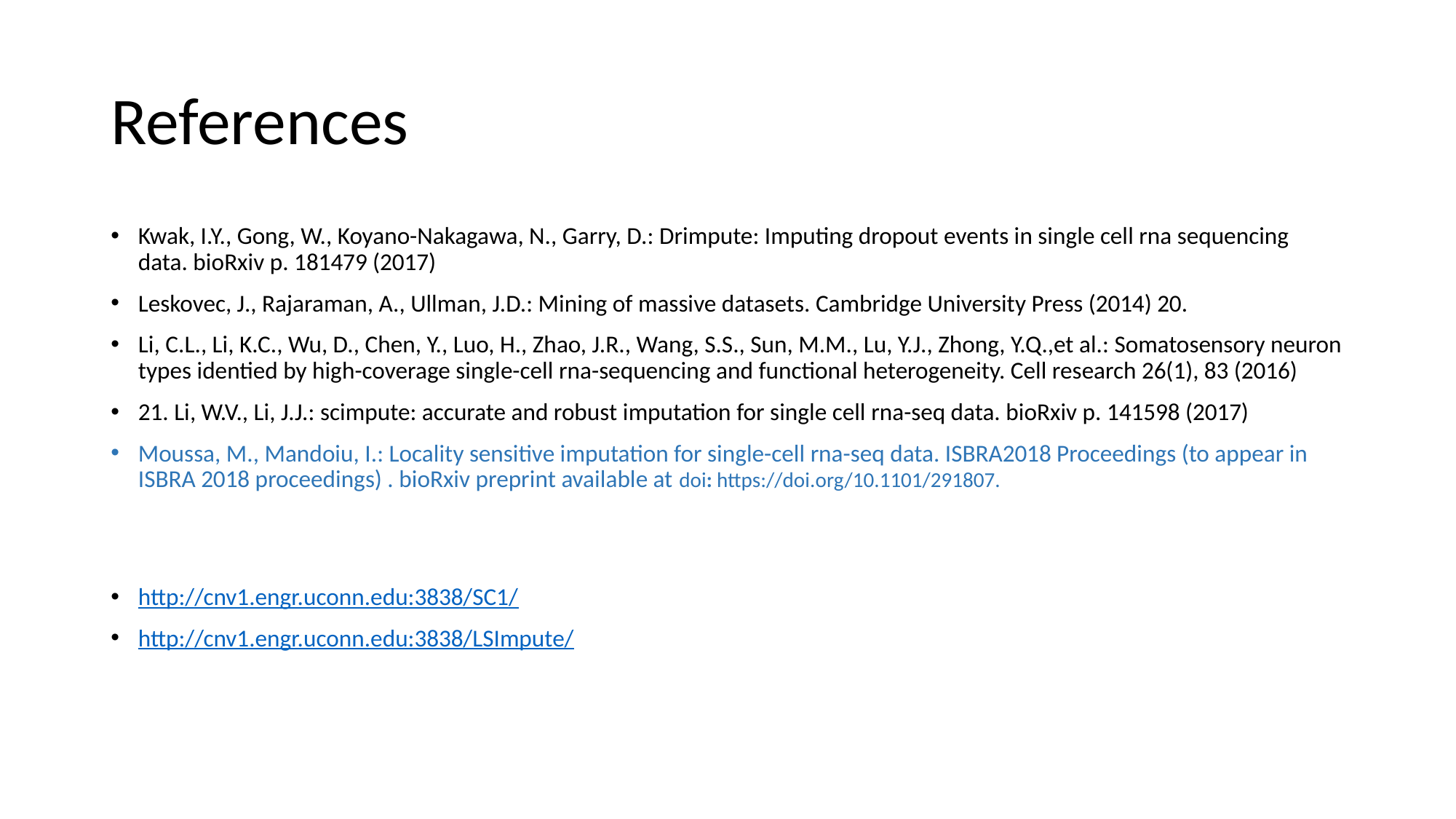

# References
Kwak, I.Y., Gong, W., Koyano-Nakagawa, N., Garry, D.: Drimpute: Imputing dropout events in single cell rna sequencing data. bioRxiv p. 181479 (2017)
Leskovec, J., Rajaraman, A., Ullman, J.D.: Mining of massive datasets. Cambridge University Press (2014) 20.
Li, C.L., Li, K.C., Wu, D., Chen, Y., Luo, H., Zhao, J.R., Wang, S.S., Sun, M.M., Lu, Y.J., Zhong, Y.Q.,et al.: Somatosensory neuron types identied by high-coverage single-cell rna-sequencing and functional heterogeneity. Cell research 26(1), 83 (2016)
21. Li, W.V., Li, J.J.: scimpute: accurate and robust imputation for single cell rna-seq data. bioRxiv p. 141598 (2017)
Moussa, M., Mandoiu, I.: Locality sensitive imputation for single-cell rna-seq data. ISBRA2018 Proceedings (to appear in ISBRA 2018 proceedings) . bioRxiv preprint available at doi: https://doi.org/10.1101/291807.

http://cnv1.engr.uconn.edu:3838/SC1/
http://cnv1.engr.uconn.edu:3838/LSImpute/